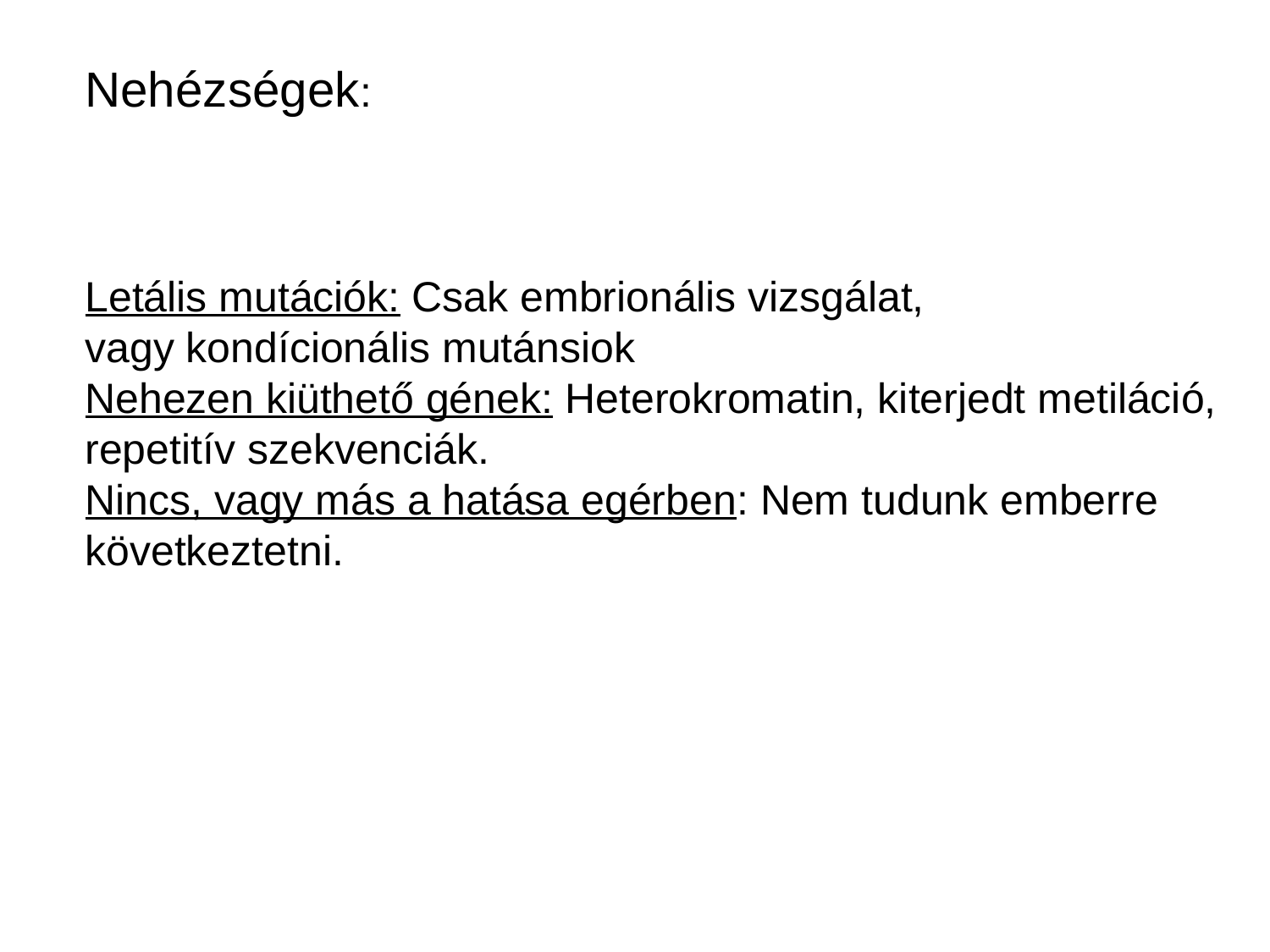

Nehézségek:

Letális mutációk: Csak embrionális vizsgálat,
vagy kondícionális mutánsiok
Nehezen kiüthető gének: Heterokromatin, kiterjedt metiláció,
repetitív szekvenciák.
Nincs, vagy más a hatása egérben: Nem tudunk emberre
következtetni.